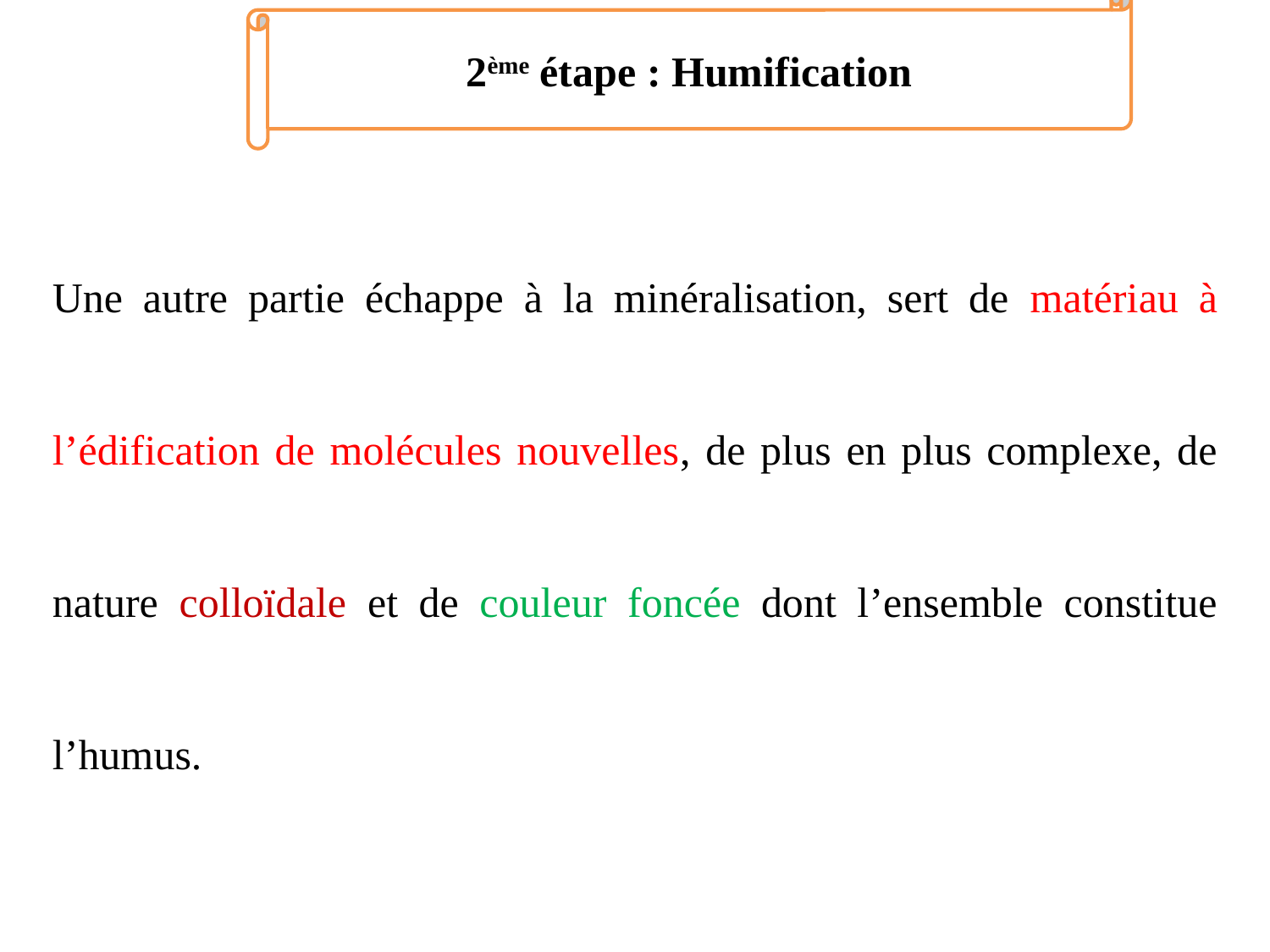

2ème étape : Humification
Une autre partie échappe à la minéralisation, sert de matériau à l’édification de molécules nouvelles, de plus en plus complexe, de nature colloïdale et de couleur foncée dont l’ensemble constitue l’humus.